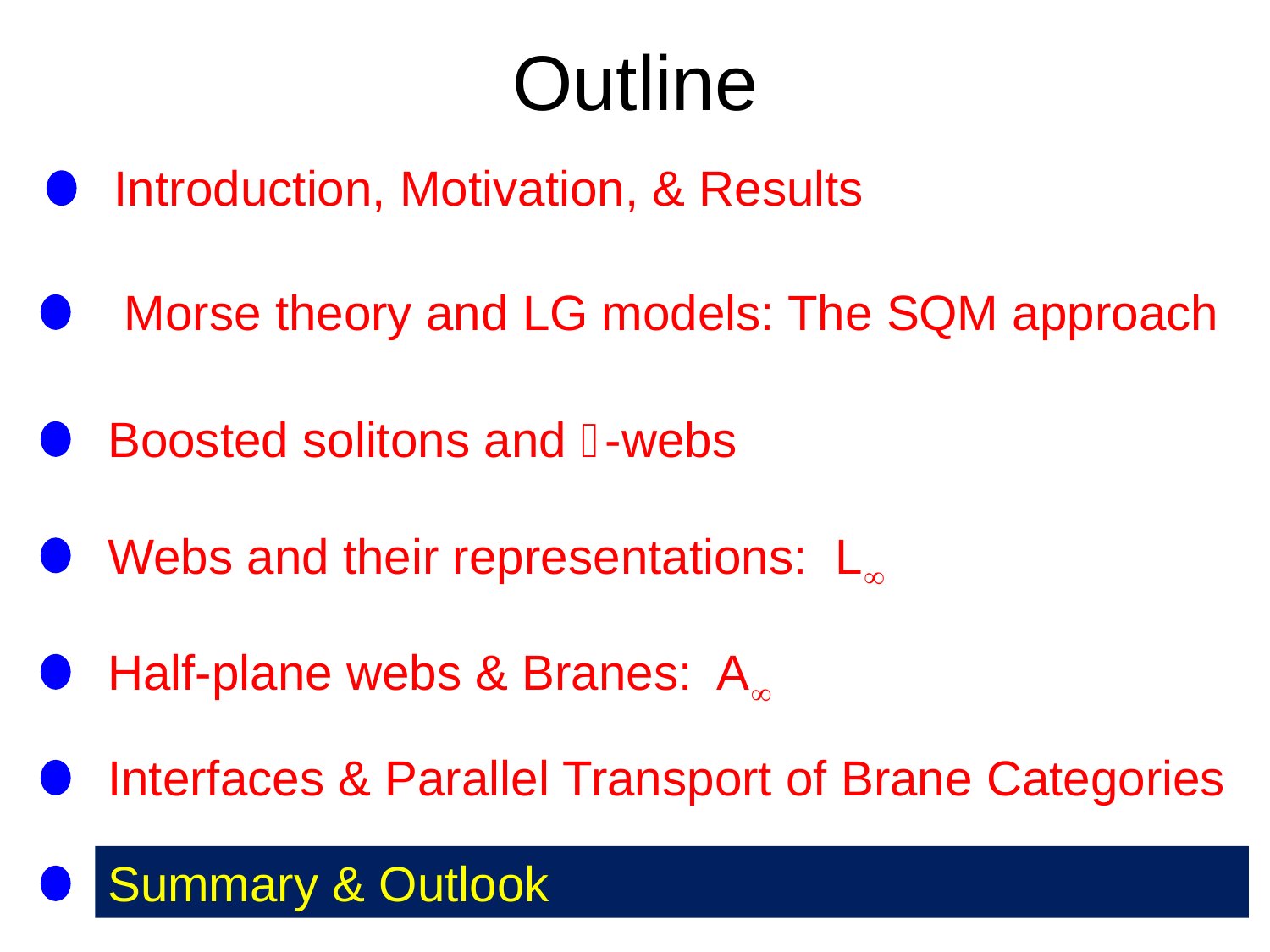

# Outline
Introduction, Motivation, & Results

Morse theory and LG models: The SQM approach

Boosted solitons and ζ-webs

Webs and their representations:  L∞

Half-plane webs & Branes:  A∞

Interfaces & Parallel Transport of Brane Categories

Summary & Outlook
118